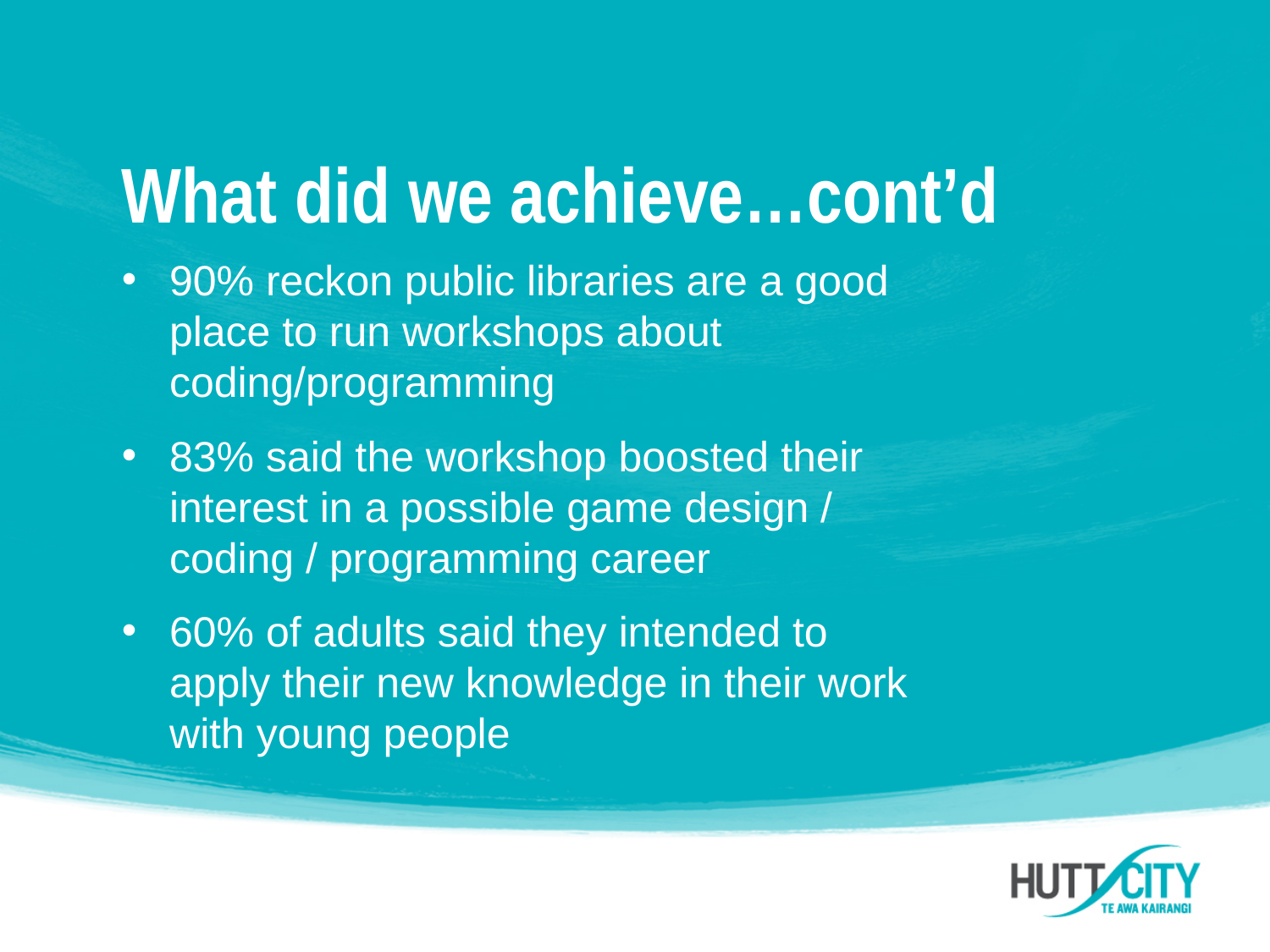

# What did we achieve…cont’d
90% reckon public libraries are a good place to run workshops about coding/programming
83% said the workshop boosted their interest in a possible game design / coding / programming career
60% of adults said they intended to apply their new knowledge in their work with young people